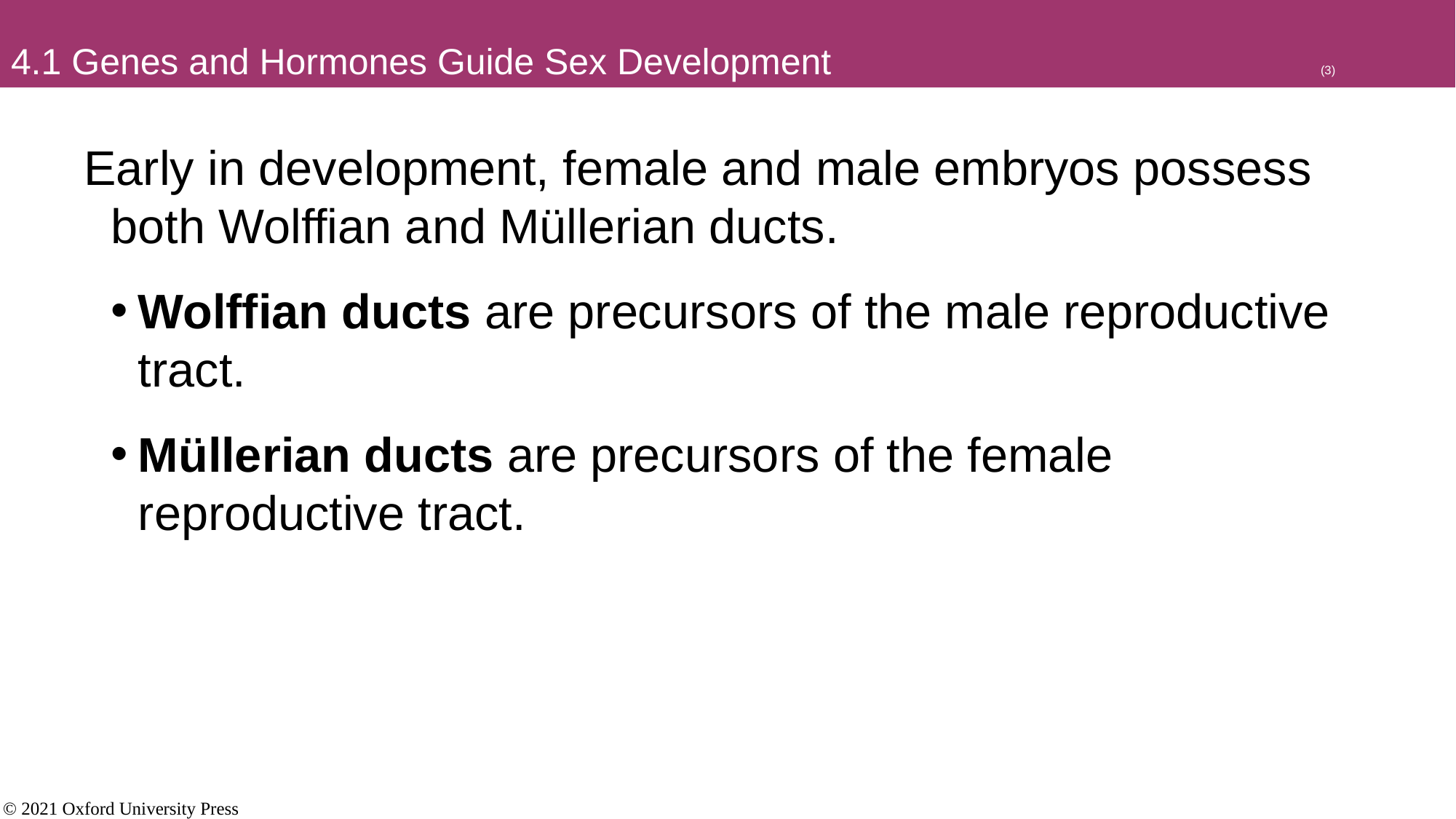

# 4.1 Genes and Hormones Guide Sex Development					(3)
Early in development, female and male embryos possess both Wolffian and Müllerian ducts.
Wolffian ducts are precursors of the male reproductive tract.
Müllerian ducts are precursors of the female reproductive tract.